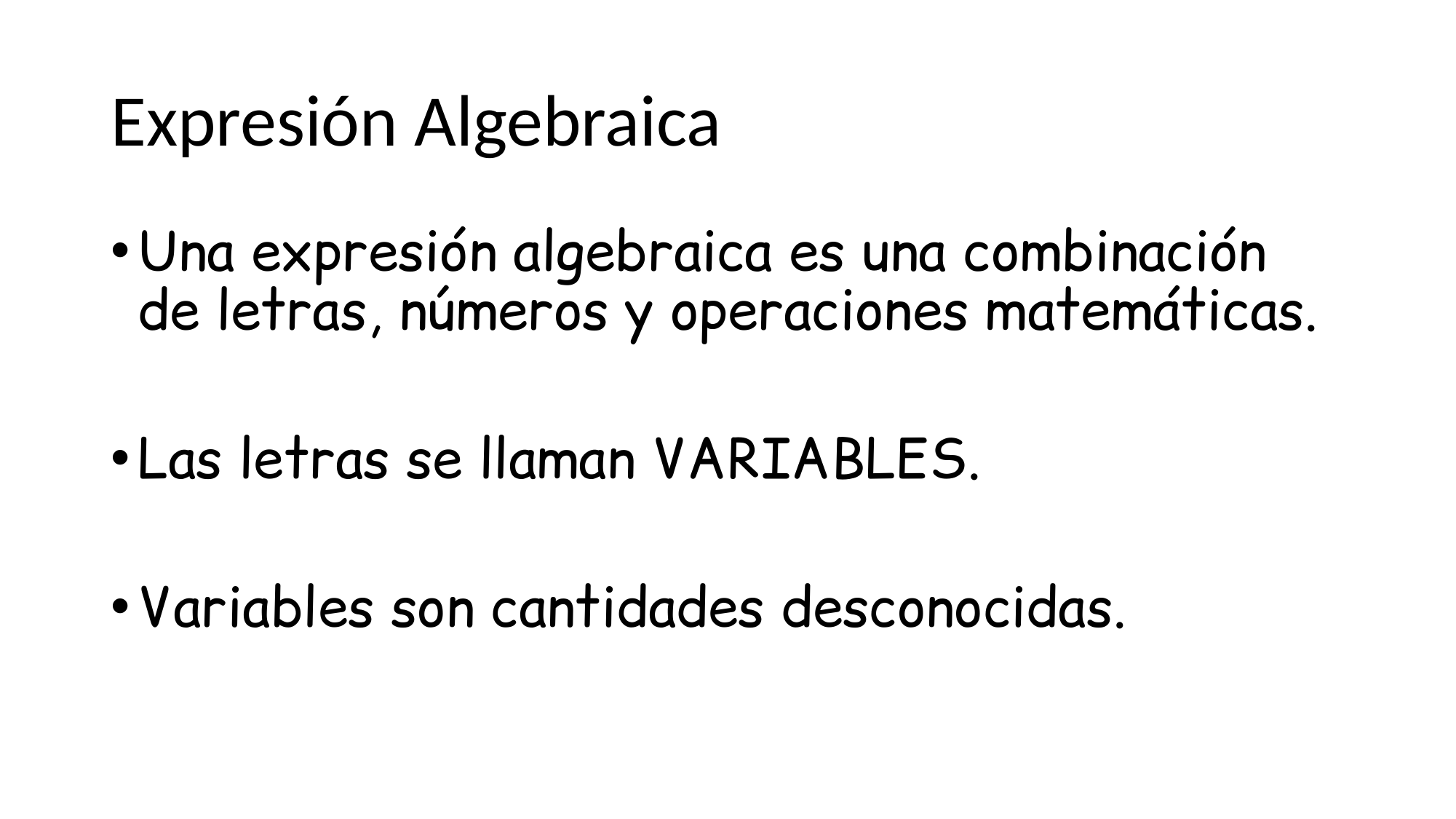

# Expresión Algebraica
Una expresión algebraica es una combinación de letras, números y operaciones matemáticas.

Las letras se llaman VARIABLES.

Variables son cantidades desconocidas.